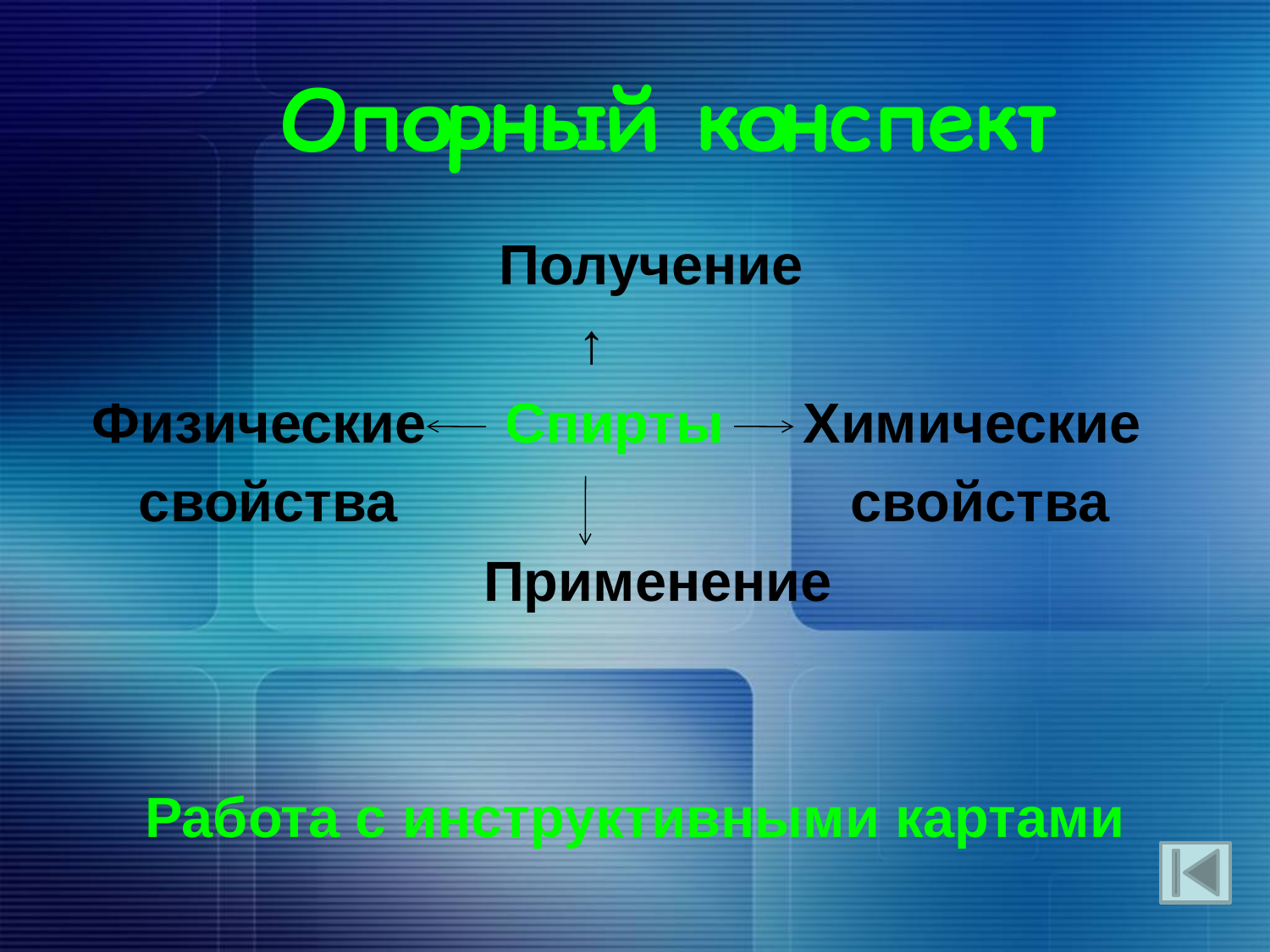

Опорный конспект
                           Получение
                                ↑
 Физические     Спирты     Химические
    свойства                             свойства
                          Применение

Работа с инструктивными картами